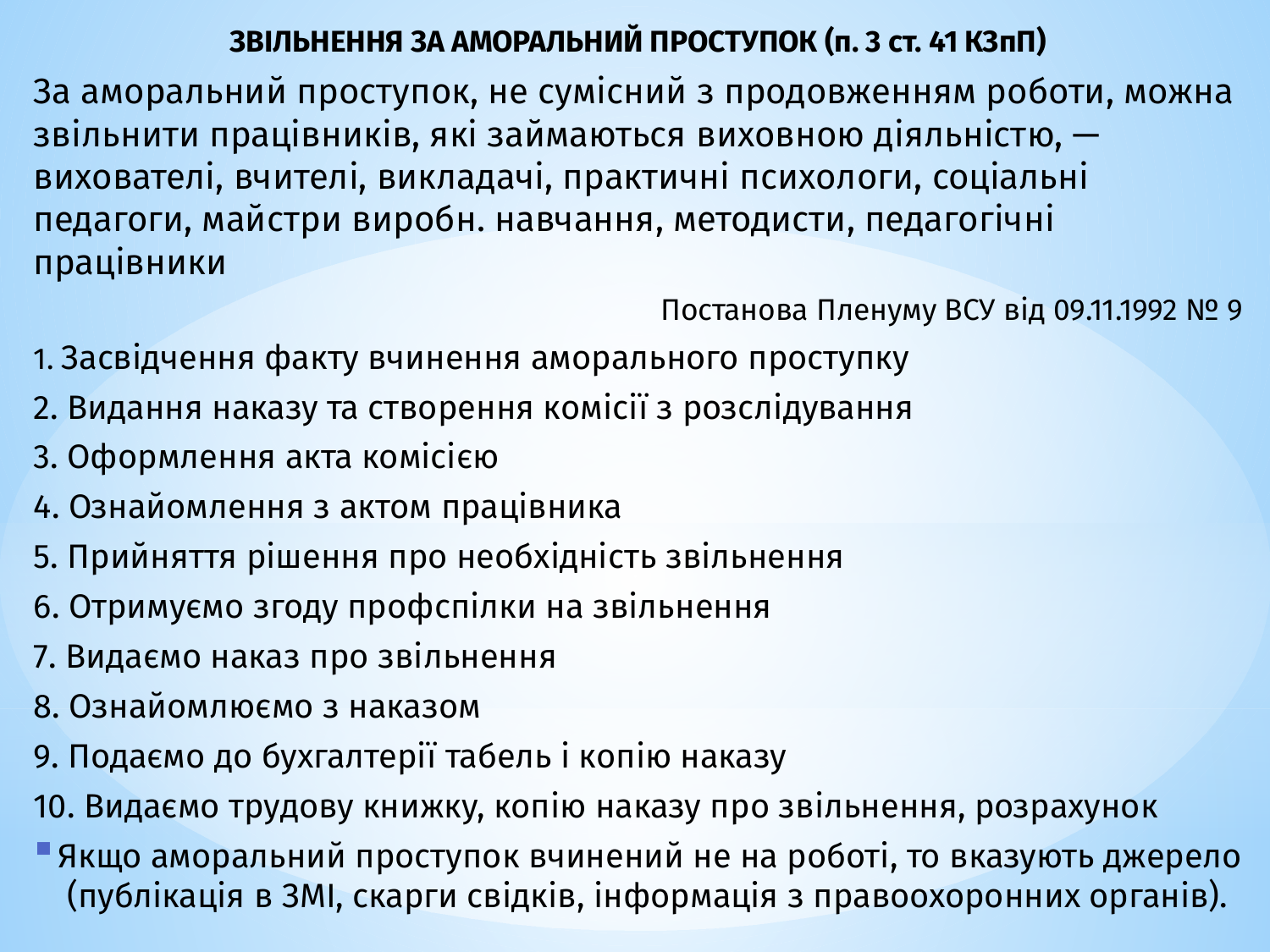

ЗВІЛЬНЕННЯ ЗА АМОРАЛЬНИЙ ПРОСТУПОК (п. 3 ст. 41 КЗпП)
За аморальний проступок, не сумісний з продовженням роботи, можна звільнити працівників, які займаються виховною діяльністю, — вихователі, вчителі, викладачі, практичні психологи, соціальні педагоги, майстри виробн. навчання, методисти, педагогічні працівники
Постанова Пленуму ВСУ від 09.11.1992 № 9
1. Засвідчення факту вчинення аморального проступку
2. Видання наказу та створення комісії з розслідування
3. Оформлення акта комісією
4. Ознайомлення з актом працівника
5. Прийняття рішення про необхідність звільнення
6. Отримуємо згоду профспілки на звільнення
7. Видаємо наказ про звільнення
8. Ознайомлюємо з наказом
9. Подаємо до бухгалтерії табель і копію наказу
10. Видаємо трудову книжку, копію наказу про звільнення, розрахунок
Якщо аморальний проступок вчинений не на роботі, то вказують джерело  (публікація в ЗМІ, скарги свідків, інформація з правоохоронних органів).